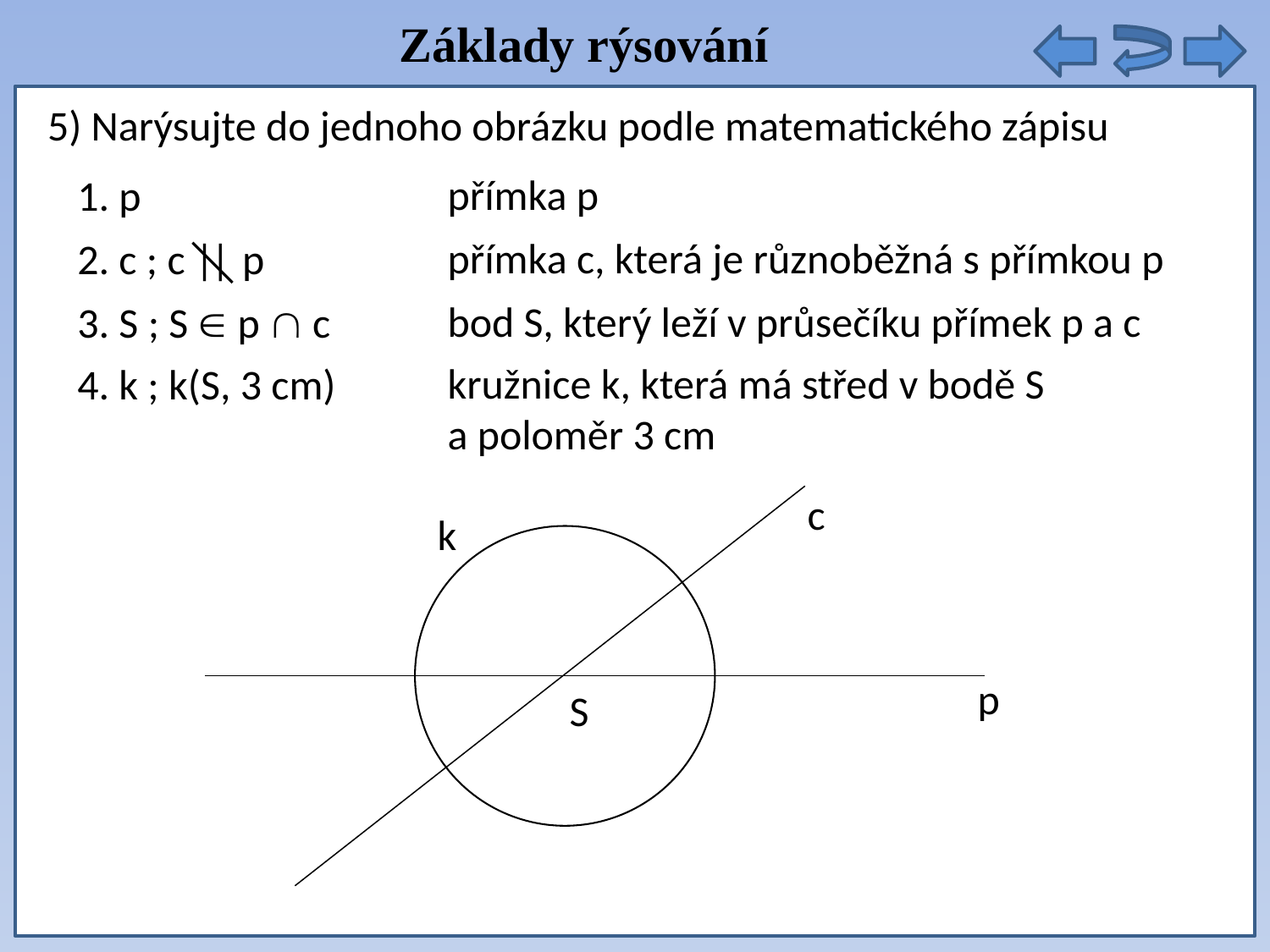

Základy rýsování

5) Narýsujte do jednoho obrázku podle matematického zápisu
přímka p
1. p
přímka c, která je různoběžná s přímkou p
2. c ; c ||  p
bod S, který leží v průsečíku přímek p a c
3. S ; S ∈ p ∩ c
kružnice k, která má střed v bodě S a poloměr 3 cm
4. k ; k(S, 3 cm)
c
k

p
S